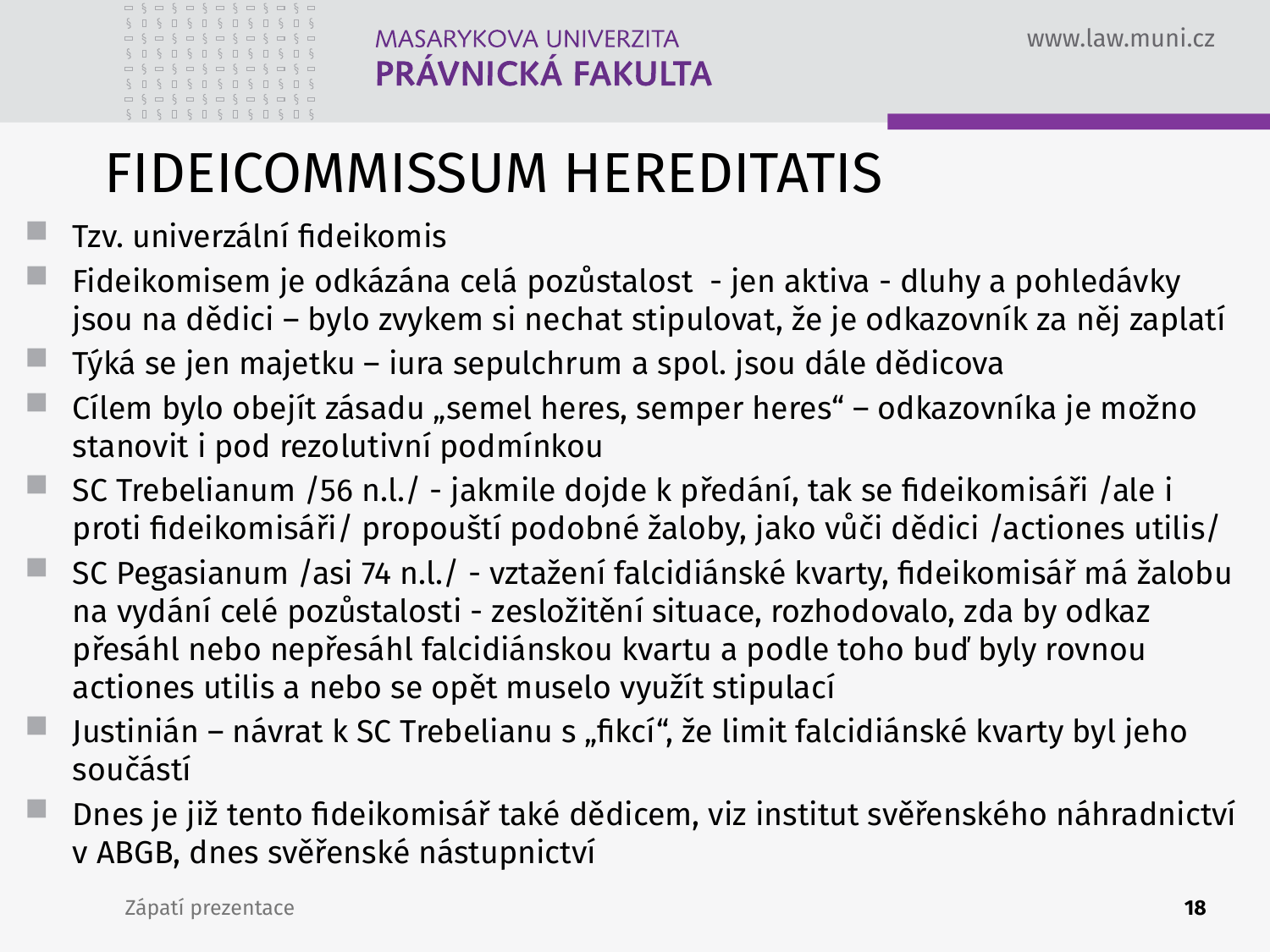

# FIDEICOMMISSUM HEREDITATIS
Tzv. univerzální fideikomis
Fideikomisem je odkázána celá pozůstalost  - jen aktiva - dluhy a pohledávky jsou na dědici – bylo zvykem si nechat stipulovat, že je odkazovník za něj zaplatí
Týká se jen majetku – iura sepulchrum a spol. jsou dále dědicova
Cílem bylo obejít zásadu „semel heres, semper heres“ – odkazovníka je možno stanovit i pod rezolutivní podmínkou
SC Trebelianum /56 n.l./ - jakmile dojde k předání, tak se fideikomisáři /ale i proti fideikomisáři/ propouští podobné žaloby, jako vůči dědici /actiones utilis/
SC Pegasianum /asi 74 n.l./ - vztažení falcidiánské kvarty, fideikomisář má žalobu na vydání celé pozůstalosti - zesložitění situace, rozhodovalo, zda by odkaz přesáhl nebo nepřesáhl falcidiánskou kvartu a podle toho buď byly rovnou actiones utilis a nebo se opět muselo využít stipulací
Justinián – návrat k SC Trebelianu s „fikcí“, že limit falcidiánské kvarty byl jeho součástí
Dnes je již tento fideikomisář také dědicem, viz institut svěřenského náhradnictví v ABGB, dnes svěřenské nástupnictví
Zápatí prezentace
18